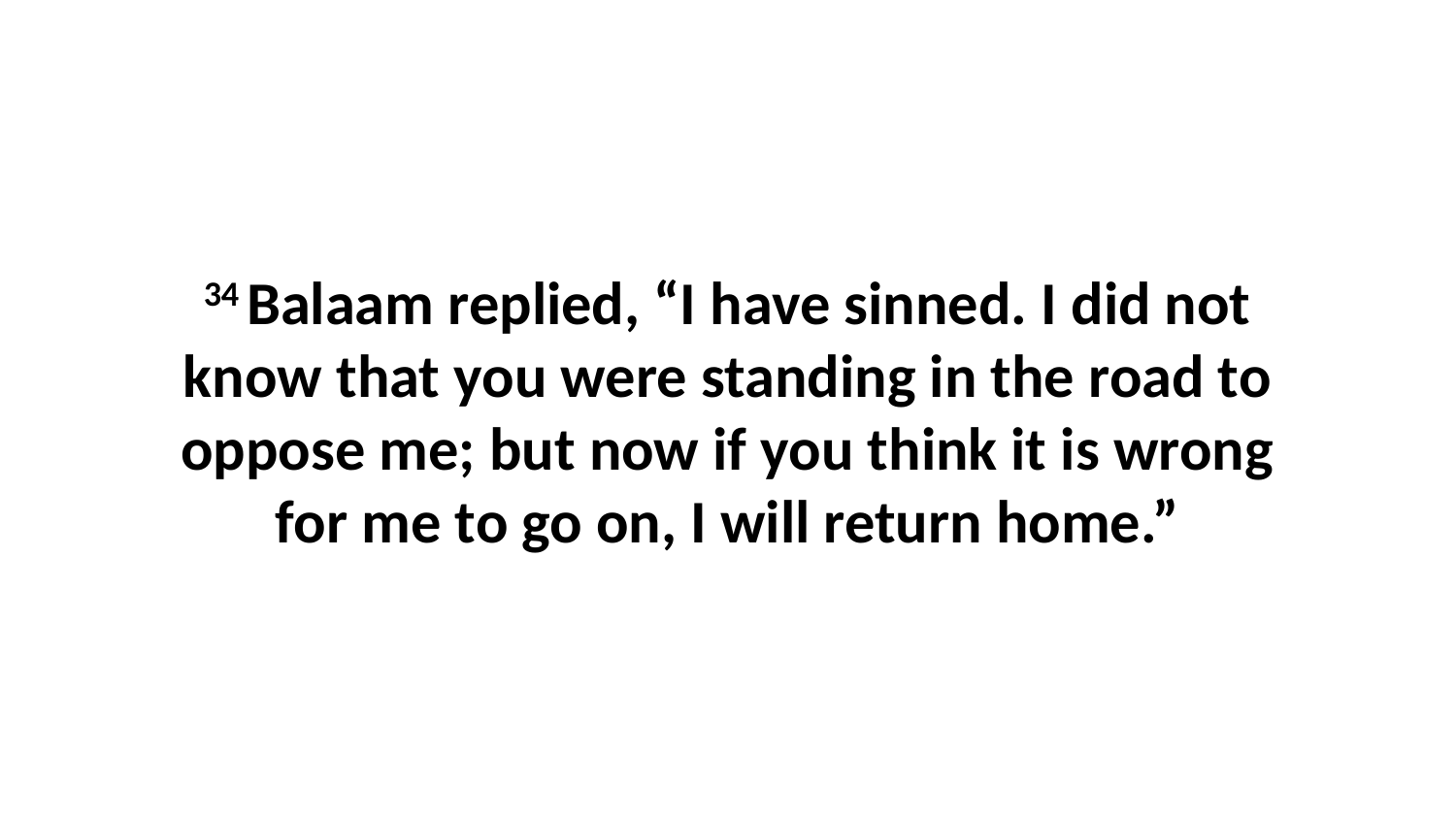

34 Balaam replied, “I have sinned. I did not know that you were standing in the road to oppose me; but now if you think it is wrong for me to go on, I will return home.”